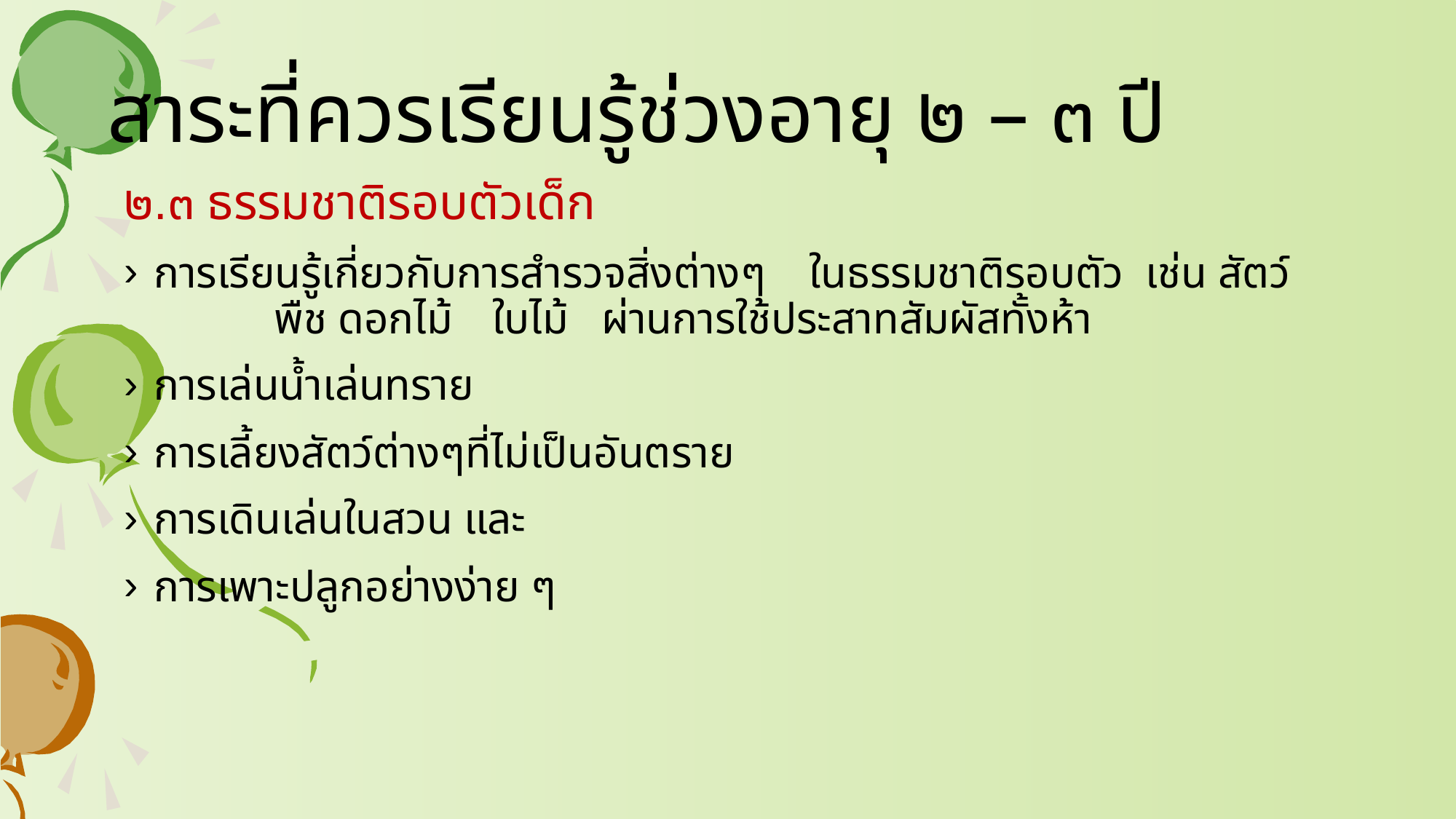

# สาระที่ควรเรียนรู้ช่วงอายุ ๒ – ๓ ปี
๒.๓ ธรรมชาติรอบตัวเด็ก
การเรียนรู้เกี่ยวกับการสำรวจสิ่งต่างๆ	ในธรรมชาติรอบตัว  เช่น สัตว์	 พืช ดอกไม้	 ใบไม้	 ผ่านการใช้ประสาทสัมผัสทั้งห้า
การเล่นน้ำเล่นทราย
การเลี้ยงสัตว์ต่างๆที่ไม่เป็นอันตราย
การเดินเล่นในสวน และ
การเพาะปลูกอย่างง่าย ๆ